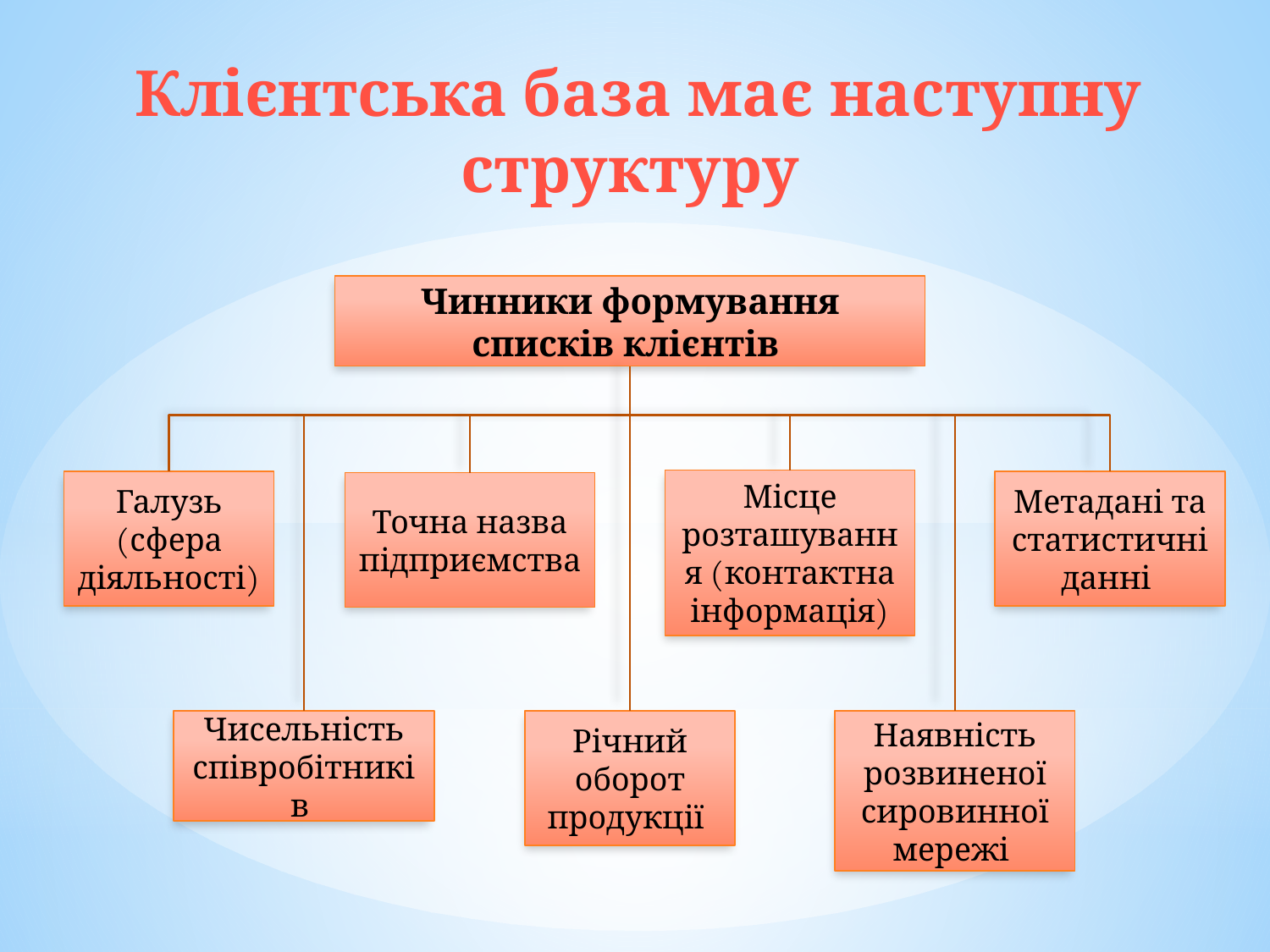

# Клієнтська база має наступну структуру
Чинники формування списків клієнтів
Місце розташування (контактна інформація)
Галузь (сфера діяльності)
Метадані та статистичні данні
Точна назва підприємства
Чисельність співробітників
Річний оборот продукції
Наявність розвиненої сировинної мережі